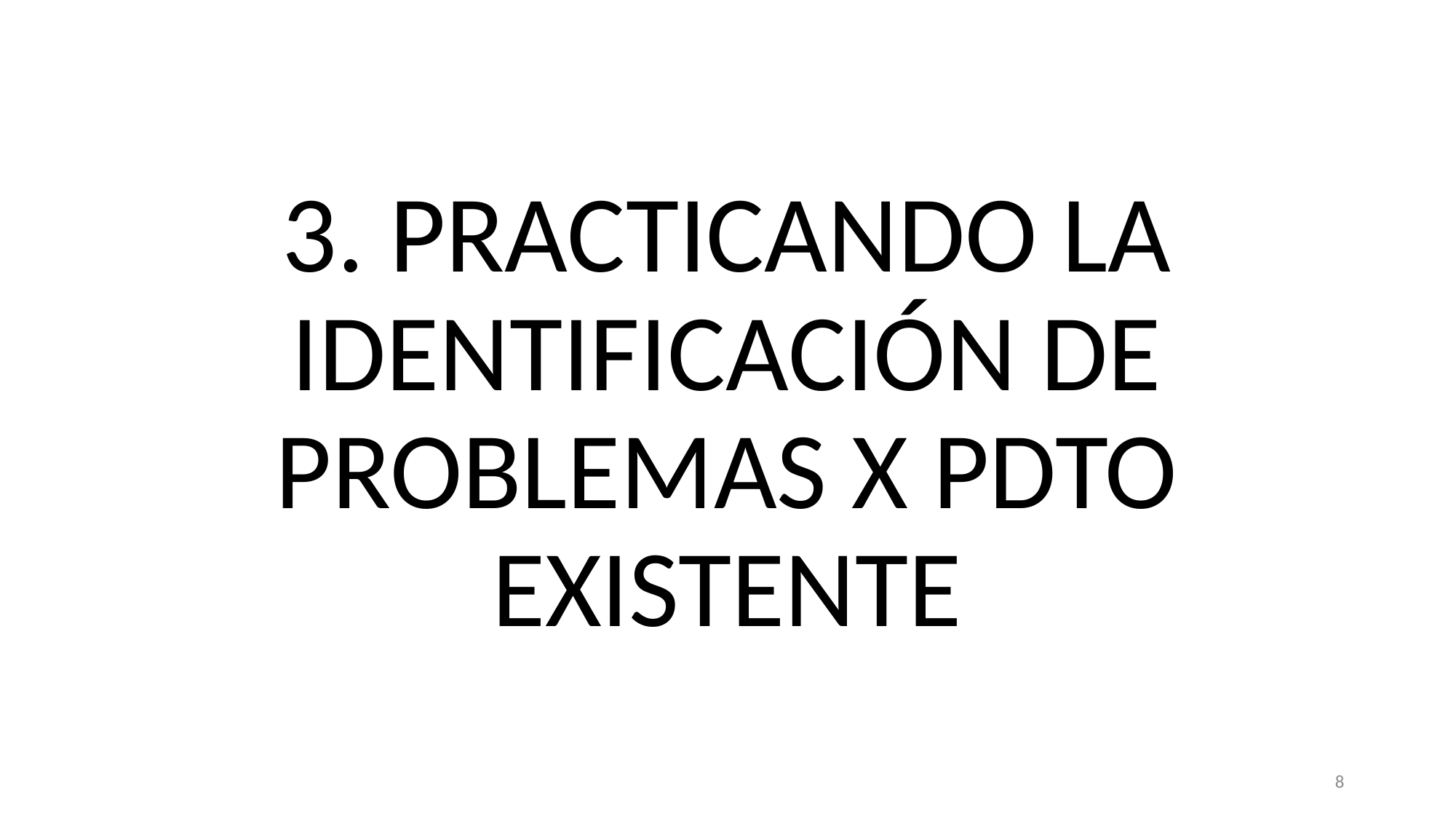

# 3. PRACTICANDO LA IDENTIFICACIÓN DE PROBLEMAS X PDTO EXISTENTE
8